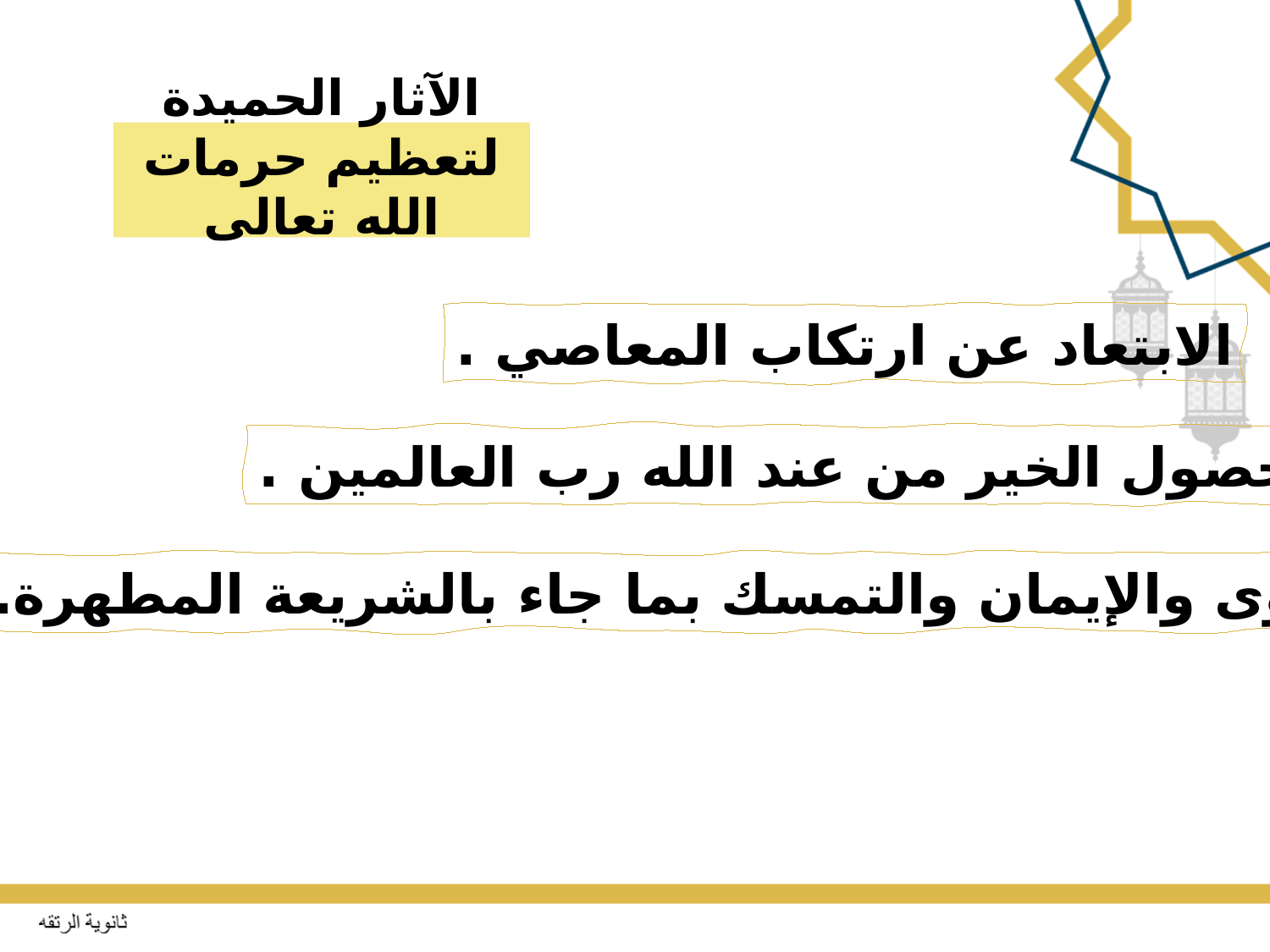

الآثار الحميدة لتعظيم حرمات الله تعالى

الابتعاد عن ارتكاب المعاصي .
حصول الخير من عند الله رب العالمين .
التقوى والإيمان والتمسك بما جاء بالشريعة المطهرة.